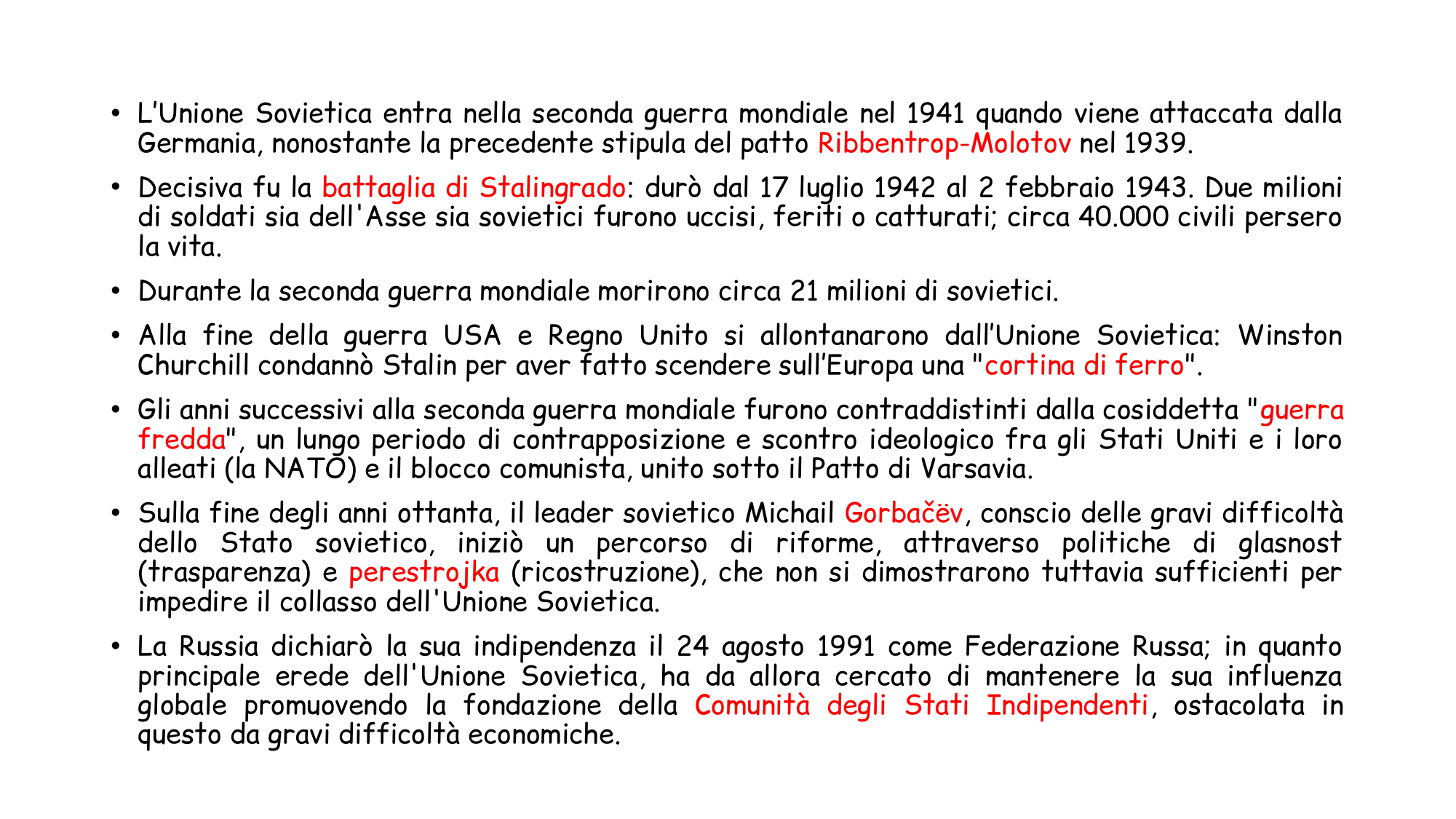

L’Unione Sovietica entra nella seconda guerra mondiale nel 1941 quando viene attaccata dalla Germania, nonostante la precedente stipula del patto Ribbentrop-Molotov nel 1939.
Decisiva fu la battaglia di Stalingrado: durò dal 17 luglio 1942 al 2 febbraio 1943. Due milioni di soldati sia dell'Asse sia sovietici furono uccisi, feriti o catturati; circa 40.000 civili persero la vita.
Durante la seconda guerra mondiale morirono circa 21 milioni di sovietici.
Alla fine della guerra USA e Regno Unito si allontanarono dall’Unione Sovietica: Winston Churchill condannò Stalin per aver fatto scendere sull’Europa una "cortina di ferro".
Gli anni successivi alla seconda guerra mondiale furono contraddistinti dalla cosiddetta "guerra fredda", un lungo periodo di contrapposizione e scontro ideologico fra gli Stati Uniti e i loro alleati (la NATO) e il blocco comunista, unito sotto il Patto di Varsavia.
Sulla fine degli anni ottanta, il leader sovietico Michail Gorbačëv, conscio delle gravi difficoltà dello Stato sovietico, iniziò un percorso di riforme, attraverso politiche di glasnost (trasparenza) e perestrojka (ricostruzione), che non si dimostrarono tuttavia sufficienti per impedire il collasso dell'Unione Sovietica.
La Russia dichiarò la sua indipendenza il 24 agosto 1991 come Federazione Russa; in quanto principale erede dell'Unione Sovietica, ha da allora cercato di mantenere la sua influenza globale promuovendo la fondazione della Comunità degli Stati Indipendenti, ostacolata in questo da gravi difficoltà economiche.